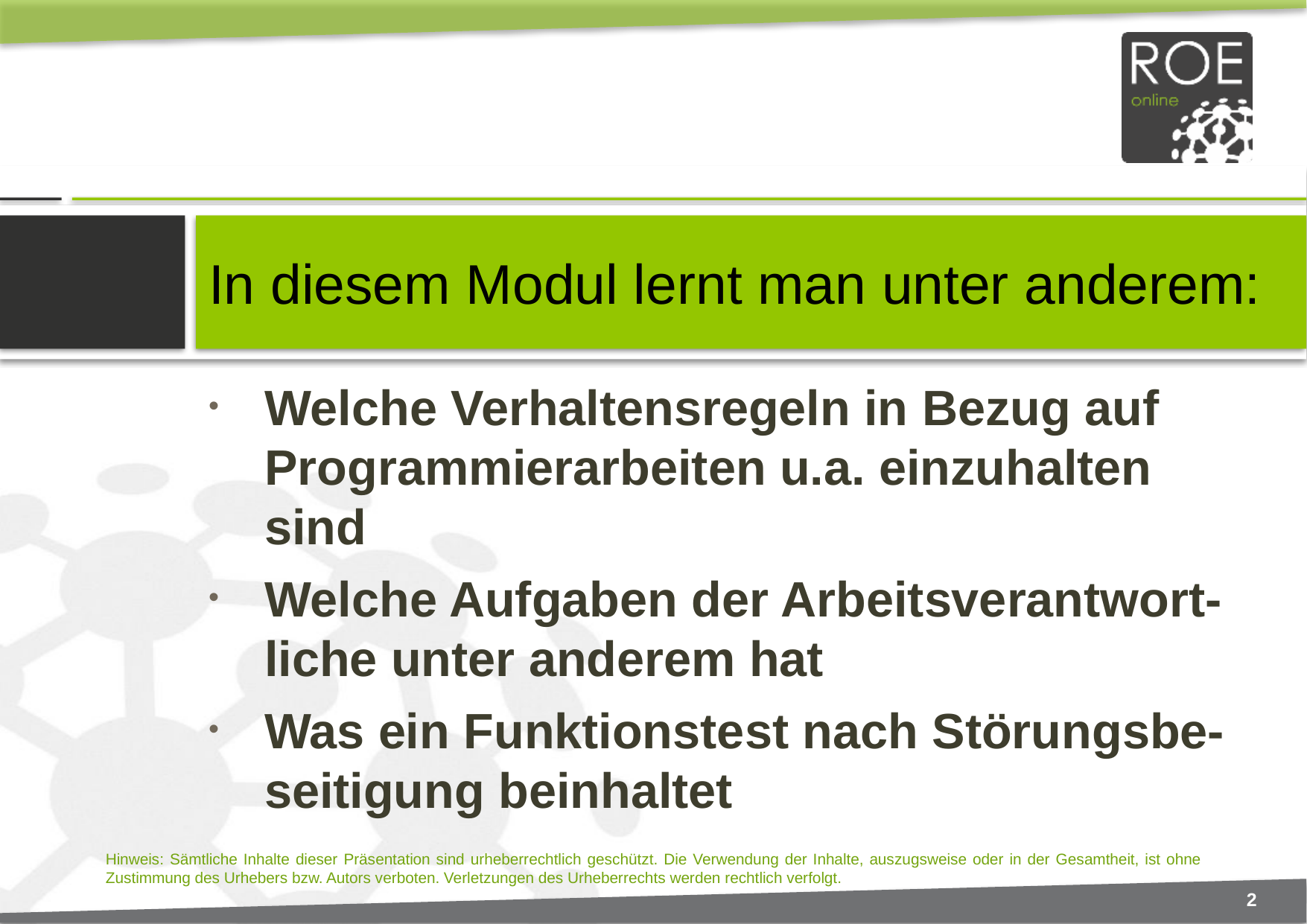

# In diesem Modul lernt man unter anderem:
Welche Verhaltensregeln in Bezug auf Programmierarbeiten u.a. einzuhalten sind
Welche Aufgaben der Arbeitsverantwort-liche unter anderem hat
Was ein Funktionstest nach Störungsbe-seitigung beinhaltet
2
Hinweis: Sämtliche Inhalte dieser Präsentation sind urheberrechtlich geschützt. Die Verwendung der Inhalte, auszugsweise oder in der Gesamtheit, ist ohne Zustimmung des Urhebers bzw. Autors verboten. Verletzungen des Urheberrechts werden rechtlich verfolgt.